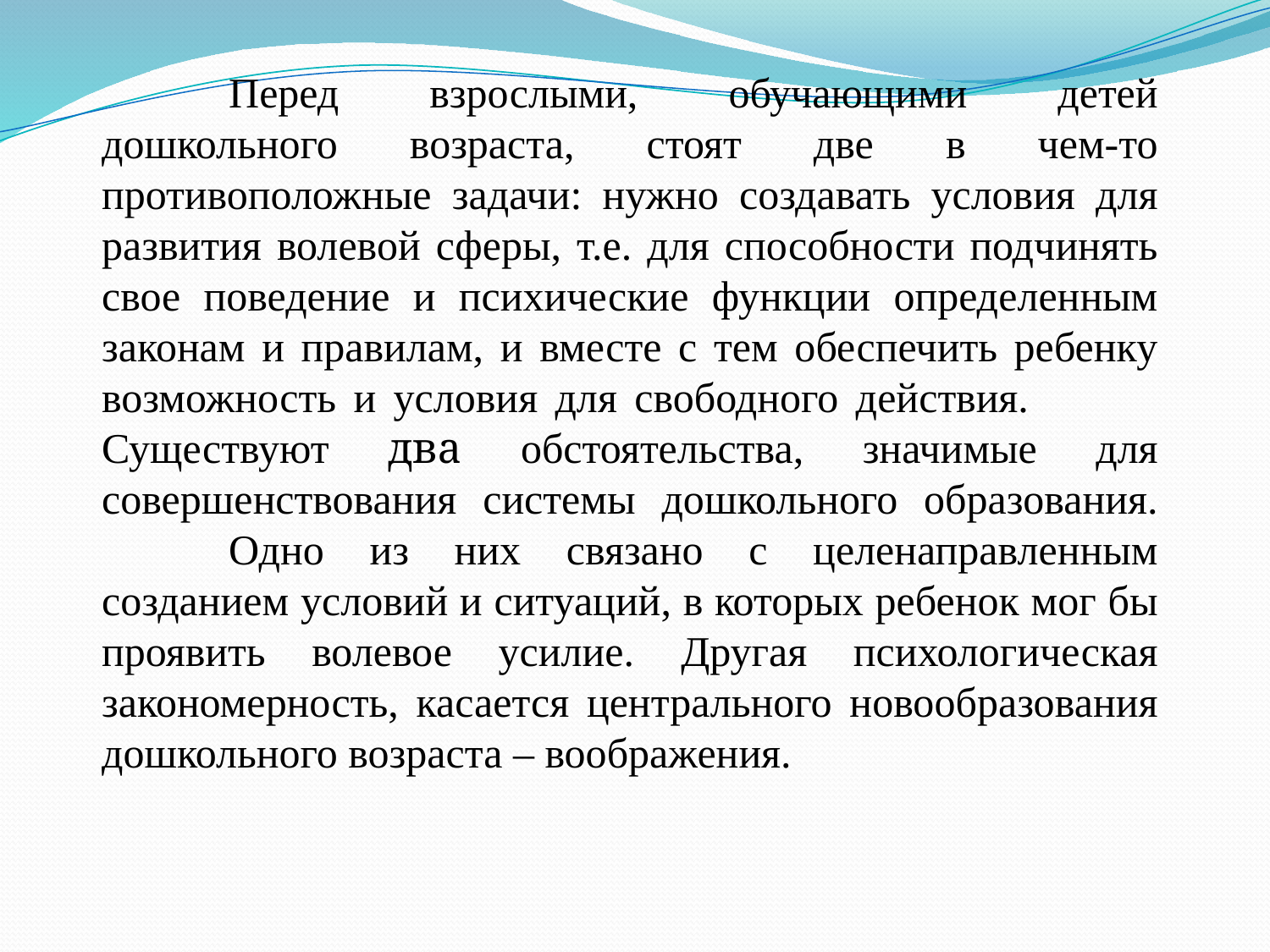

Перед взрослыми, обучающими детей дошкольного возраста, стоят две в чем-то противоположные задачи: нужно создавать условия для развития волевой сферы, т.е. для способности подчинять свое поведение и психические функции определенным законам и правилам, и вместе с тем обеспечить ребенку возможность и условия для свободного действия. 	Существуют два обстоятельства, значимые для совершенствования системы дошкольного образования.
	Одно из них связано с целенаправленным созданием условий и ситуаций, в которых ребенок мог бы проявить волевое усилие. Другая психологическая закономерность, касается центрального новообразования дошкольного возраста – воображения.